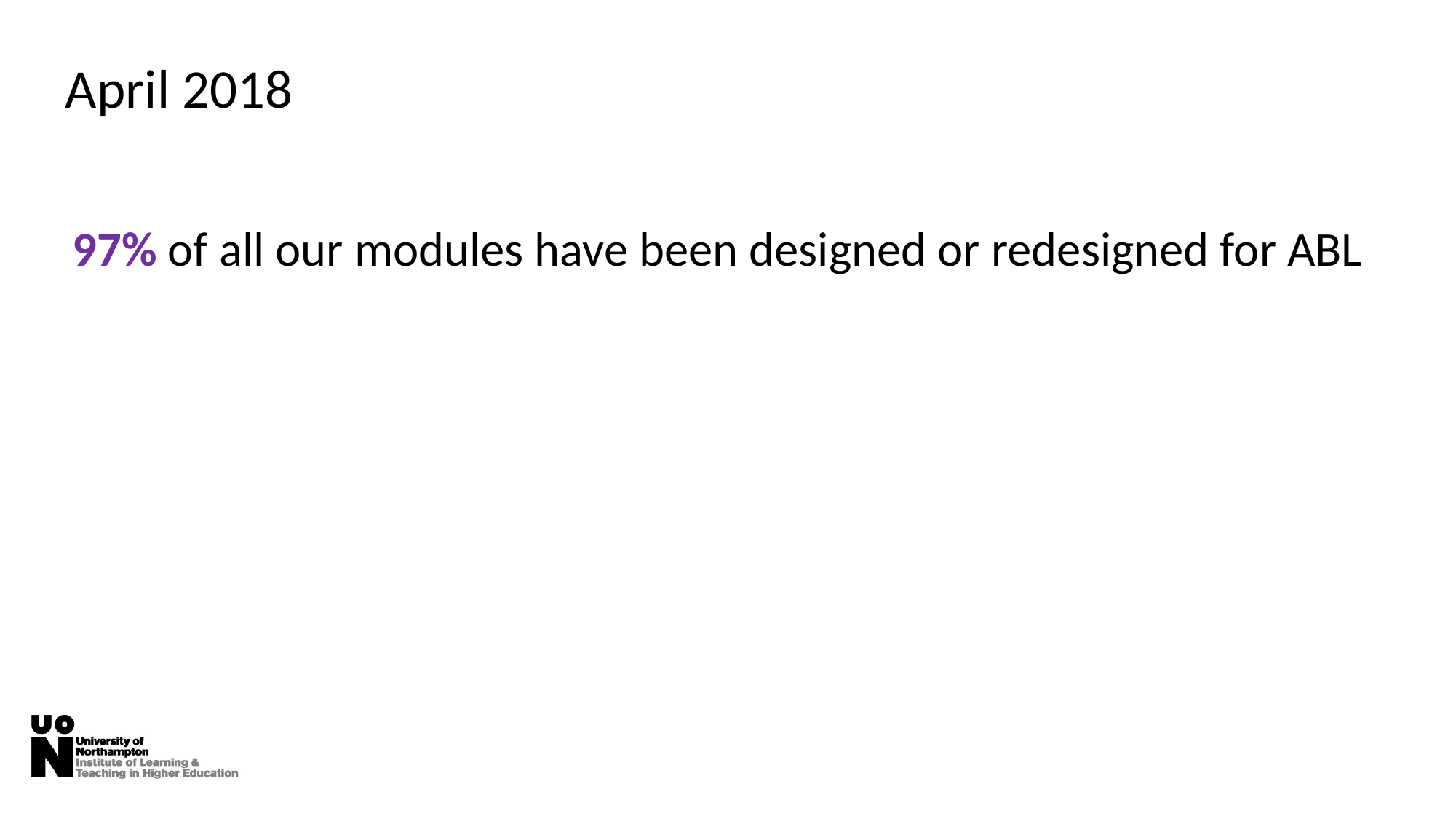

April 2018
97% of all our modules have been designed or redesigned for ABL